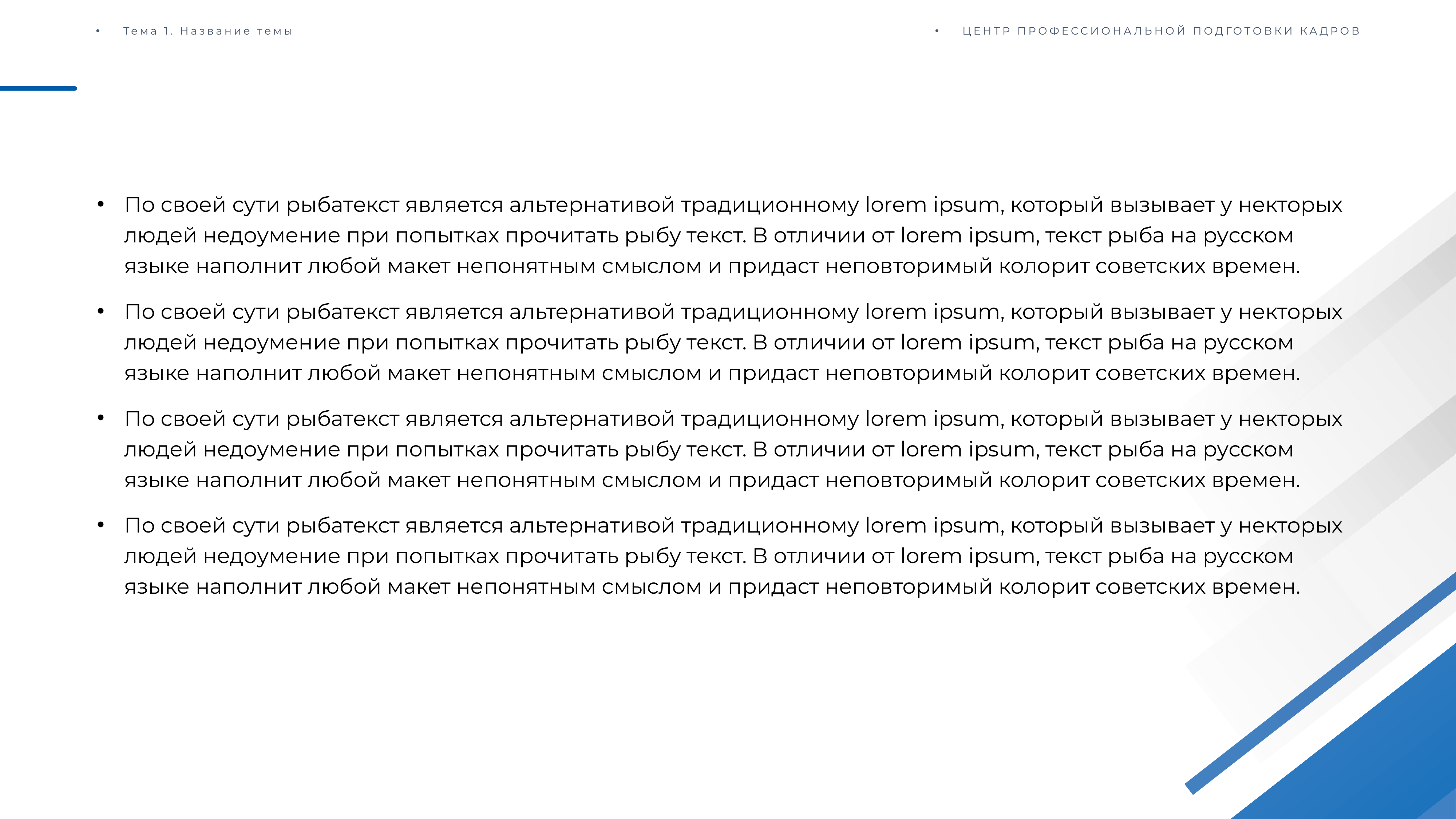

#
По своей сути рыбатекст является альтернативой традиционному lorem ipsum, который вызывает у некторых людей недоумение при попытках прочитать рыбу текст. В отличии от lorem ipsum, текст рыба на русском языке наполнит любой макет непонятным смыслом и придаст неповторимый колорит советских времен.
По своей сути рыбатекст является альтернативой традиционному lorem ipsum, который вызывает у некторых людей недоумение при попытках прочитать рыбу текст. В отличии от lorem ipsum, текст рыба на русском языке наполнит любой макет непонятным смыслом и придаст неповторимый колорит советских времен.
По своей сути рыбатекст является альтернативой традиционному lorem ipsum, который вызывает у некторых людей недоумение при попытках прочитать рыбу текст. В отличии от lorem ipsum, текст рыба на русском языке наполнит любой макет непонятным смыслом и придаст неповторимый колорит советских времен.
По своей сути рыбатекст является альтернативой традиционному lorem ipsum, который вызывает у некторых людей недоумение при попытках прочитать рыбу текст. В отличии от lorem ipsum, текст рыба на русском языке наполнит любой макет непонятным смыслом и придаст неповторимый колорит советских времен.